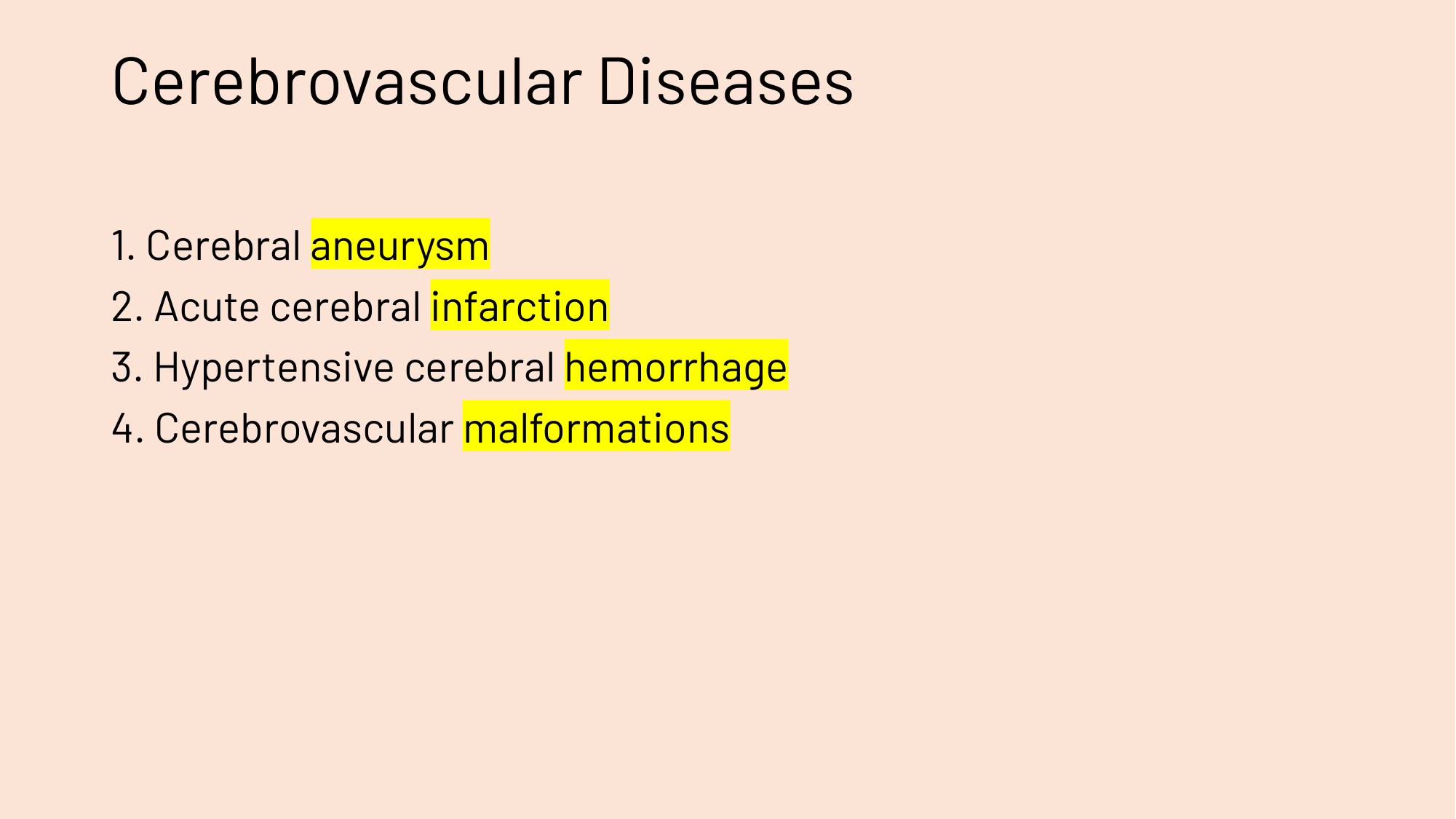

# Cerebrovascular Diseases
1. Cerebral aneurysm
2. Acute cerebral infarction
3. Hypertensive cerebral hemorrhage
4. Cerebrovascular malformations